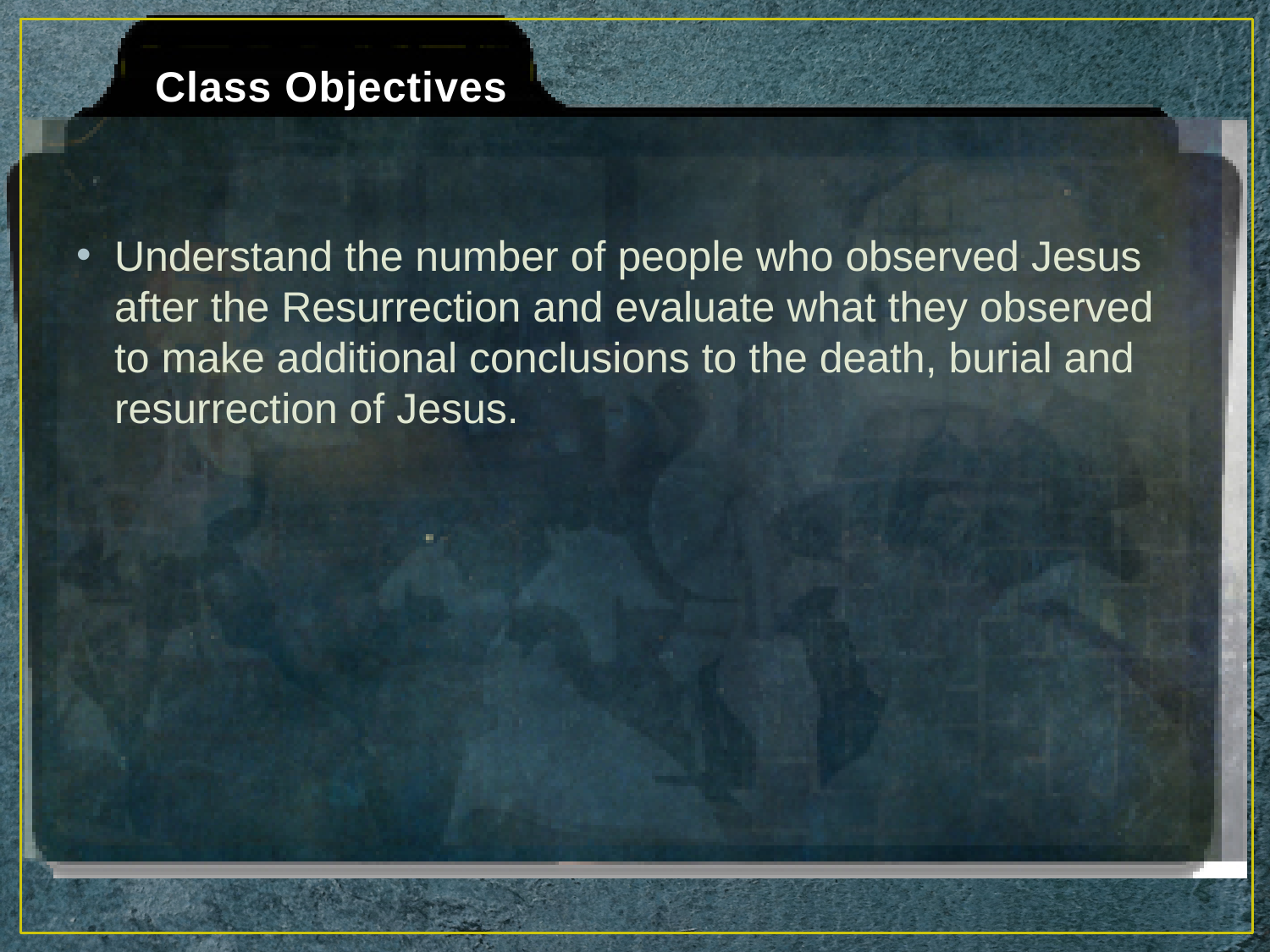

# Class Objectives
Understand the number of people who observed Jesus after the Resurrection and evaluate what they observed to make additional conclusions to the death, burial and resurrection of Jesus.